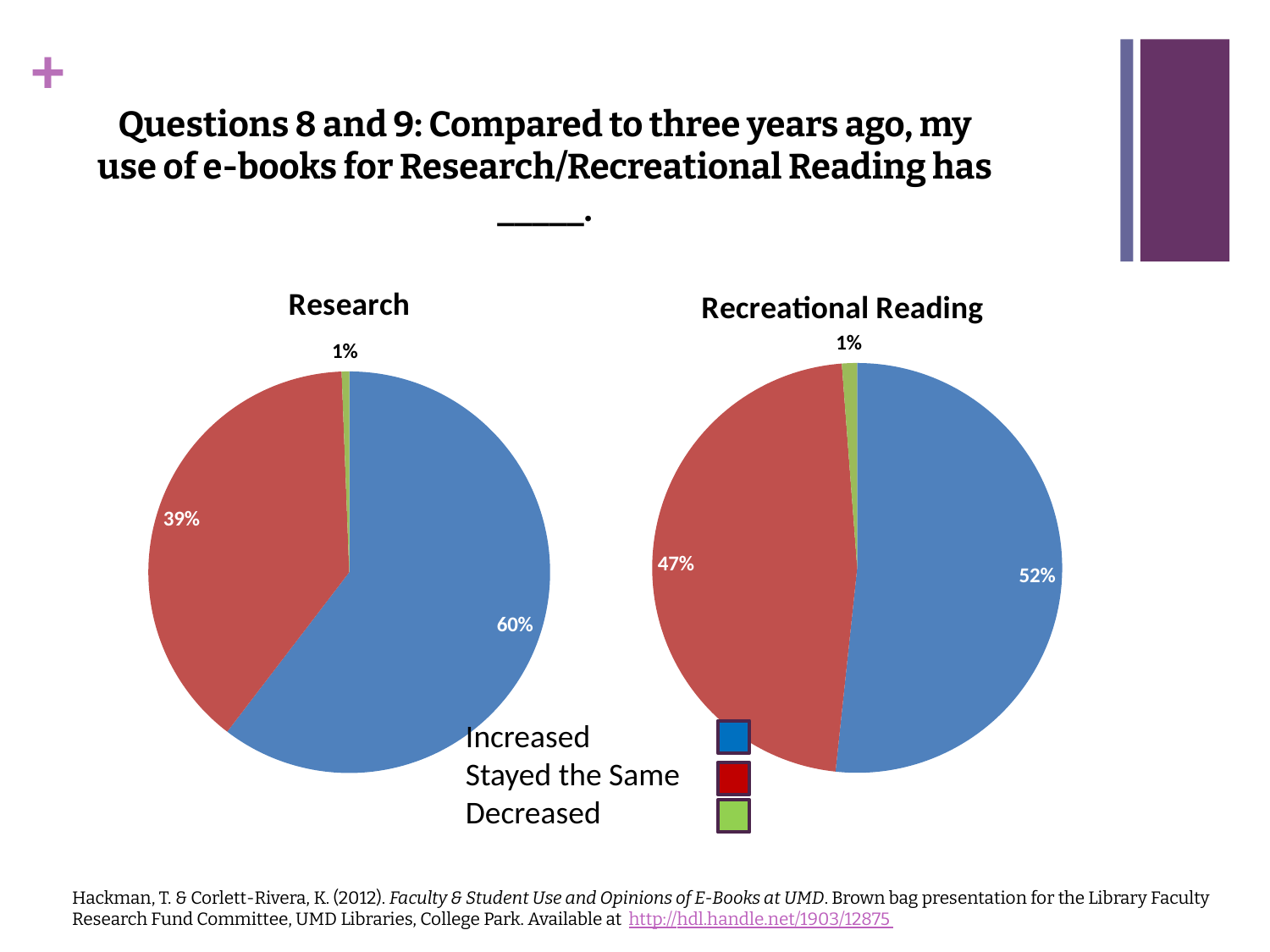

Questions 8 and 9: Compared to three years ago, my use of e-books for Research/Recreational Reading has _____.

### Chart: Recreational Reading

| Category |  |
|---|---|
| Increased | 689.0 |
| Stayed the Same | 628.0 |
| Decreased | 16.0 |

### Chart: Research

| Category |  |
|---|---|
| Increased | 802.0 |
| Stayed the Same | 518.0 |
| Decreased | 8.0 |
Increased
Stayed the Same
Decreased

Hackman, T. & Corlett-Rivera, K. (2012). Faculty & Student Use and Opinions of E-Books at UMD. Brown bag presentation for the Library Faculty Research Fund Committee, UMD Libraries, College Park. Available at  http://hdl.handle.net/1903/12875